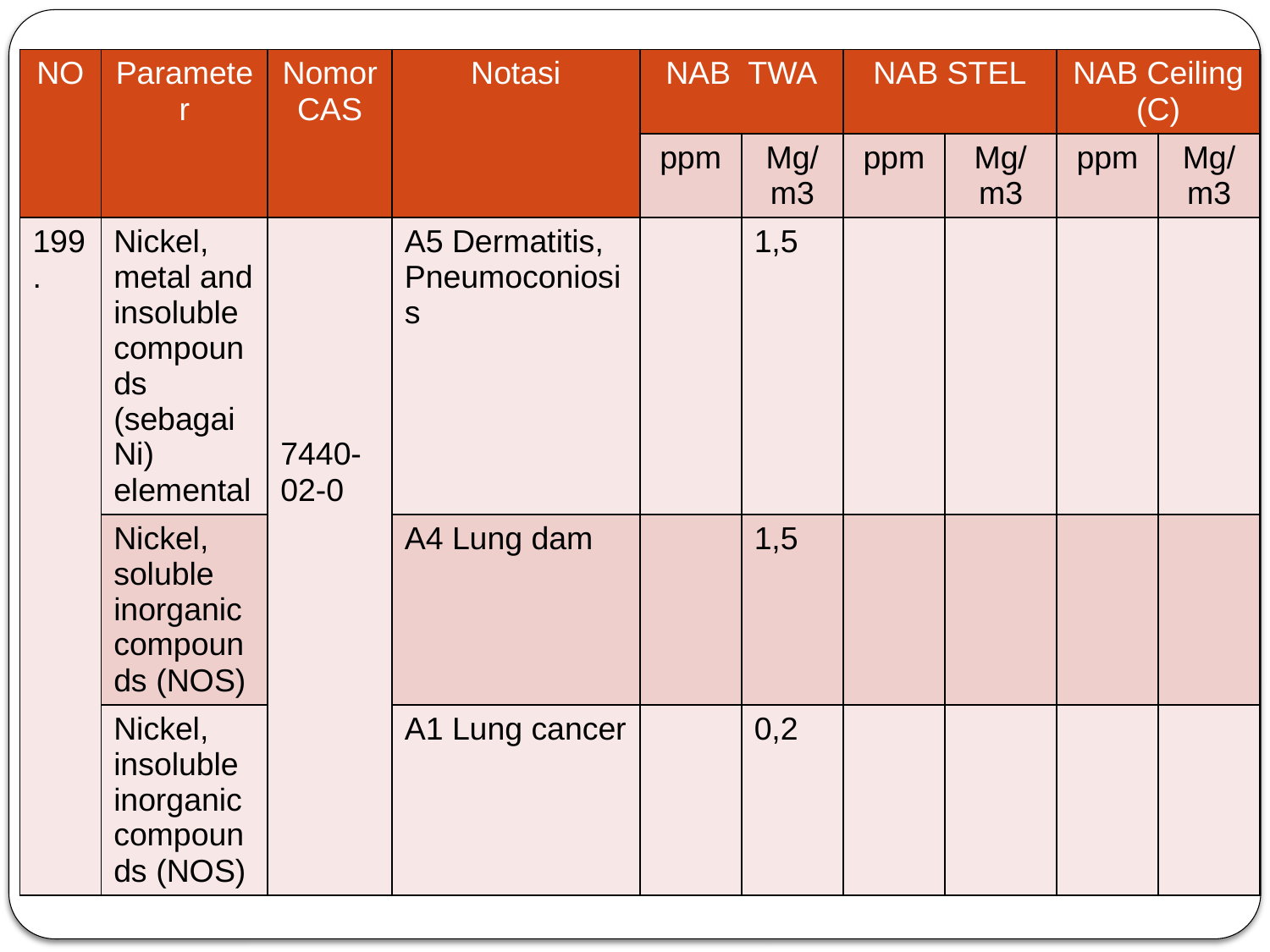

| NO | Parameter | Nomor CAS | Notasi | NAB TWA |  | NAB STEL |  | NAB Ceiling (C) |  |
| --- | --- | --- | --- | --- | --- | --- | --- | --- | --- |
|  |  |  |  | ppm | Mg/m3 | ppm | Mg/m3 | ppm | Mg/m3 |
| 199. | Nickel, metal and insoluble compounds (sebagai Ni) elemental | 7440-02-0 | A5 Dermatitis, Pneumoconiosis |  | 1,5 |  |  |  |  |
|  | Nickel, soluble inorganic compounds (NOS) |  | A4 Lung dam |  | 1,5 |  |  |  |  |
|  | Nickel, insoluble inorganic compounds (NOS) |  | A1 Lung cancer |  | 0,2 |  |  |  |  |